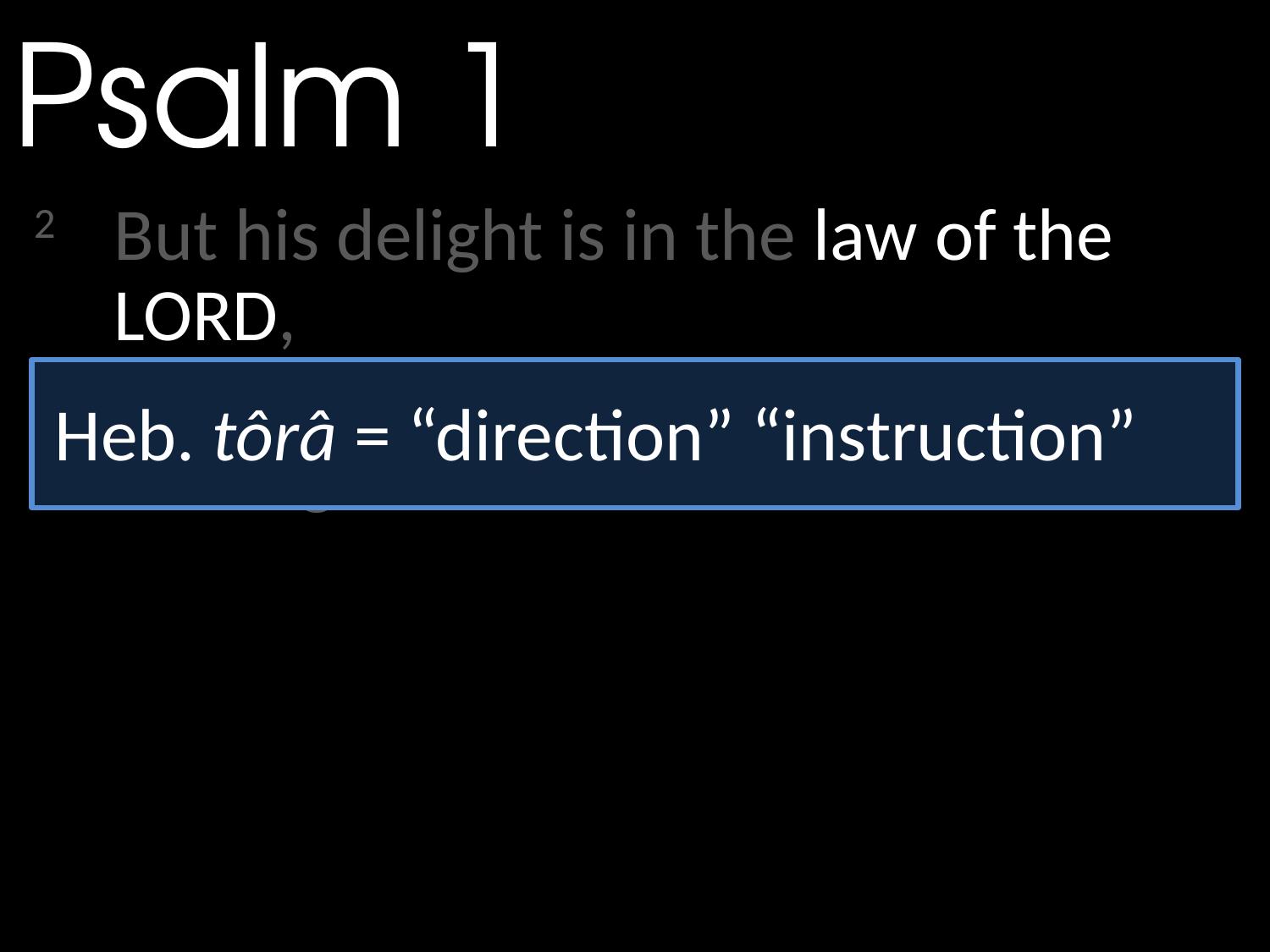

Psalm 1
2 	But his delight is in the law of the LORD,
		And in His law he meditates day and night.

Heb. tôrâ = “direction” “instruction”